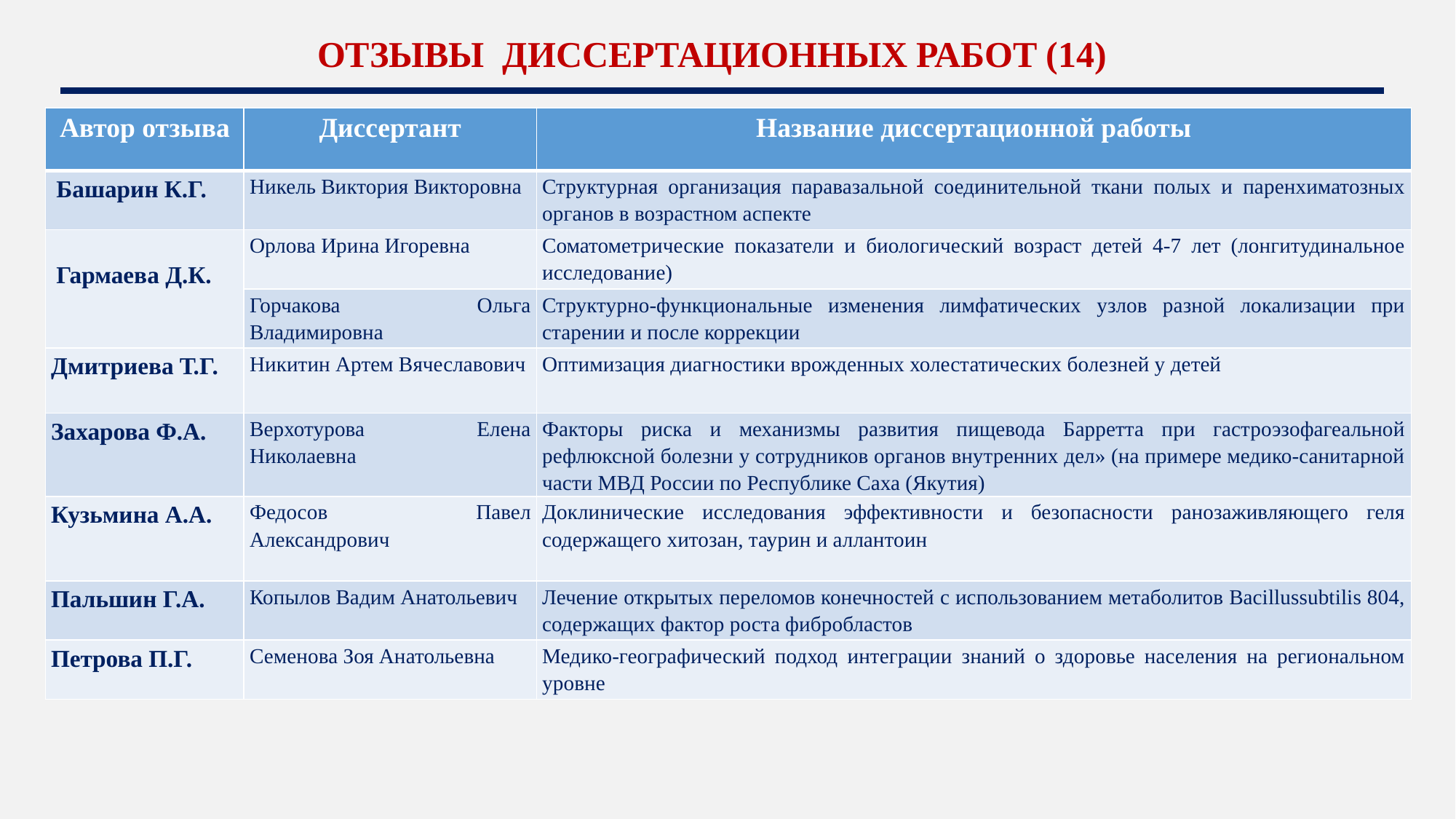

# ОТЗЫВЫ  ДИССЕРТАЦИОННЫХ РАБОТ (14)
| Автор отзыва | Диссертант | Название диссертационной работы |
| --- | --- | --- |
| Башарин К.Г. | Никель Виктория Викторовна | Структурная организация паравазальной соединительной ткани полых и паренхиматозных органов в возрастном аспекте |
| Гармаева Д.К. | Орлова Ирина Игоревна | Соматометрические показатели и биологический возраст детей 4-7 лет (лонгитудинальное исследование) |
|  | Горчакова Ольга Владимировна | Структурно-функциональные изменения лимфатических узлов разной локализации при старении и после коррекции |
| Дмитриева Т.Г. | Никитин Артем Вячеславович | Оптимизация диагностики врожденных холестатических болезней у детей |
| Захарова Ф.А. | Верхотурова Елена Николаевна | Факторы риска и механизмы развития пищевода Барретта при гастроэзофагеальной рефлюксной болезни у сотрудников органов внутренних дел» (на примере медико-санитарной части МВД России по Республике Саха (Якутия) |
| Кузьмина А.А. | Федосов Павел Александрович | Доклинические исследования эффективности и безопасности ранозаживляющего геля содержащего хитозан, таурин и аллантоин |
| Пальшин Г.А. | Копылов Вадим Анатольевич | Лечение открытых переломов конечностей с использованием метаболитов Bacillussubtilis 804, содержащих фактор роста фибробластов |
| Петрова П.Г. | Семенова Зоя Анатольевна | Медико-географический подход интеграции знаний о здоровье населения на региональном уровне |